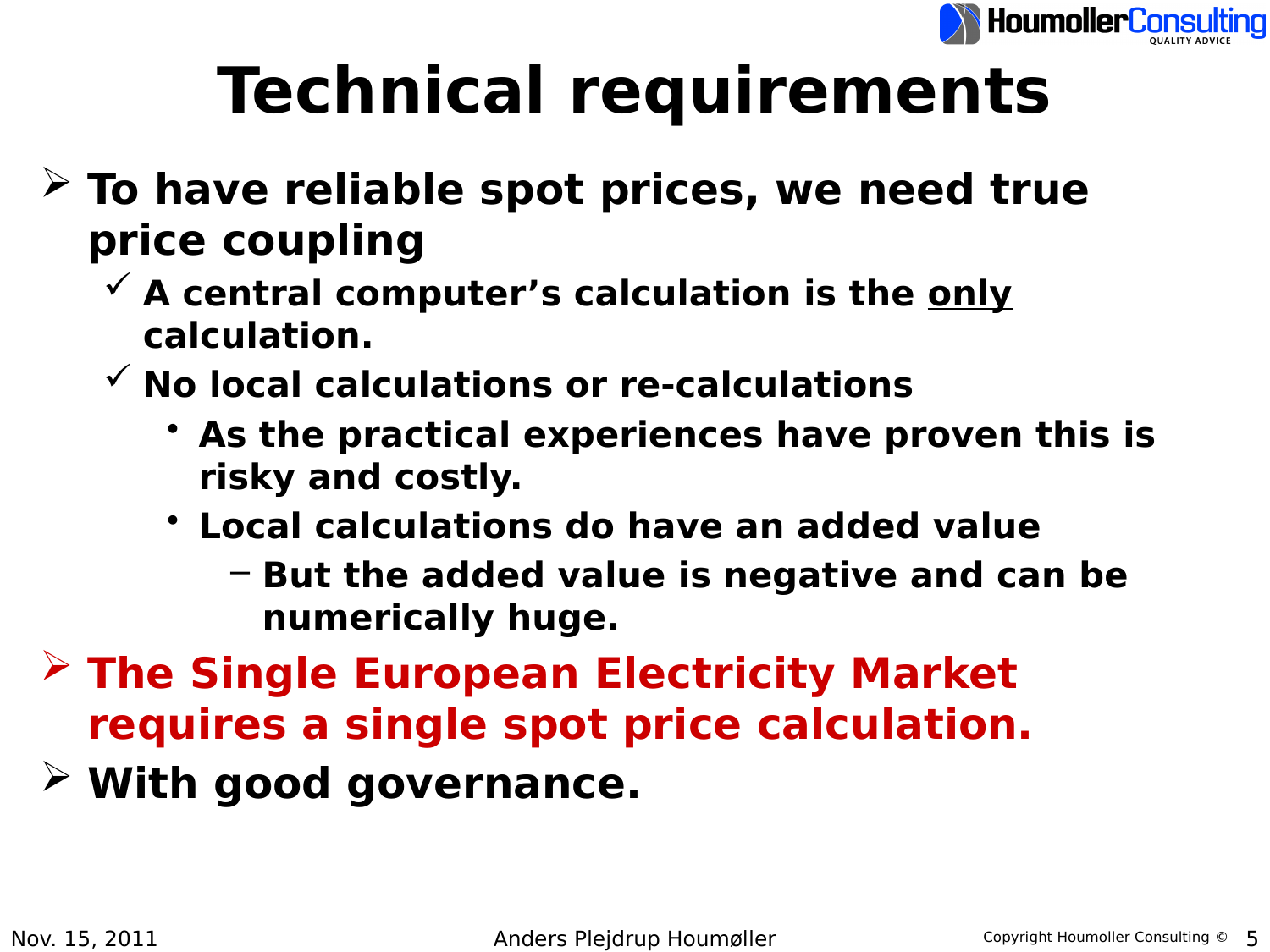

# Technical requirements
To have reliable spot prices, we need true price coupling
A central computer’s calculation is the only calculation.
No local calculations or re-calculations
As the practical experiences have proven this is risky and costly.
Local calculations do have an added value
But the added value is negative and can be numerically huge.
The Single European Electricity Market requires a single spot price calculation.
With good governance.
Nov. 15, 2011
Anders Plejdrup Houmøller
5